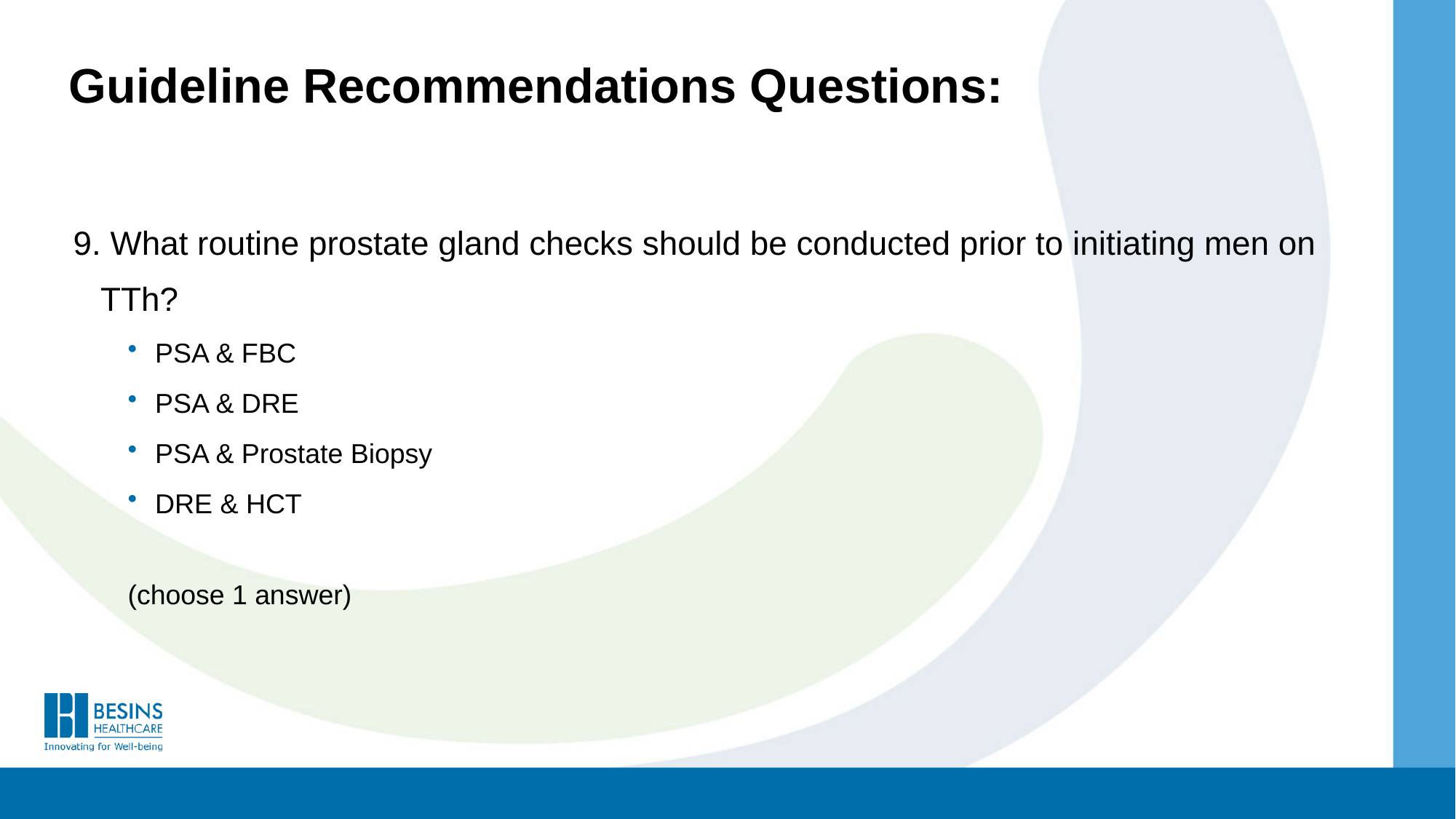

Guideline Recommendations Questions:
9. What routine prostate gland checks should be conducted prior to initiating men on TTh?
PSA & FBC
PSA & DRE
PSA & Prostate Biopsy
DRE & HCT

(choose 1 answer)